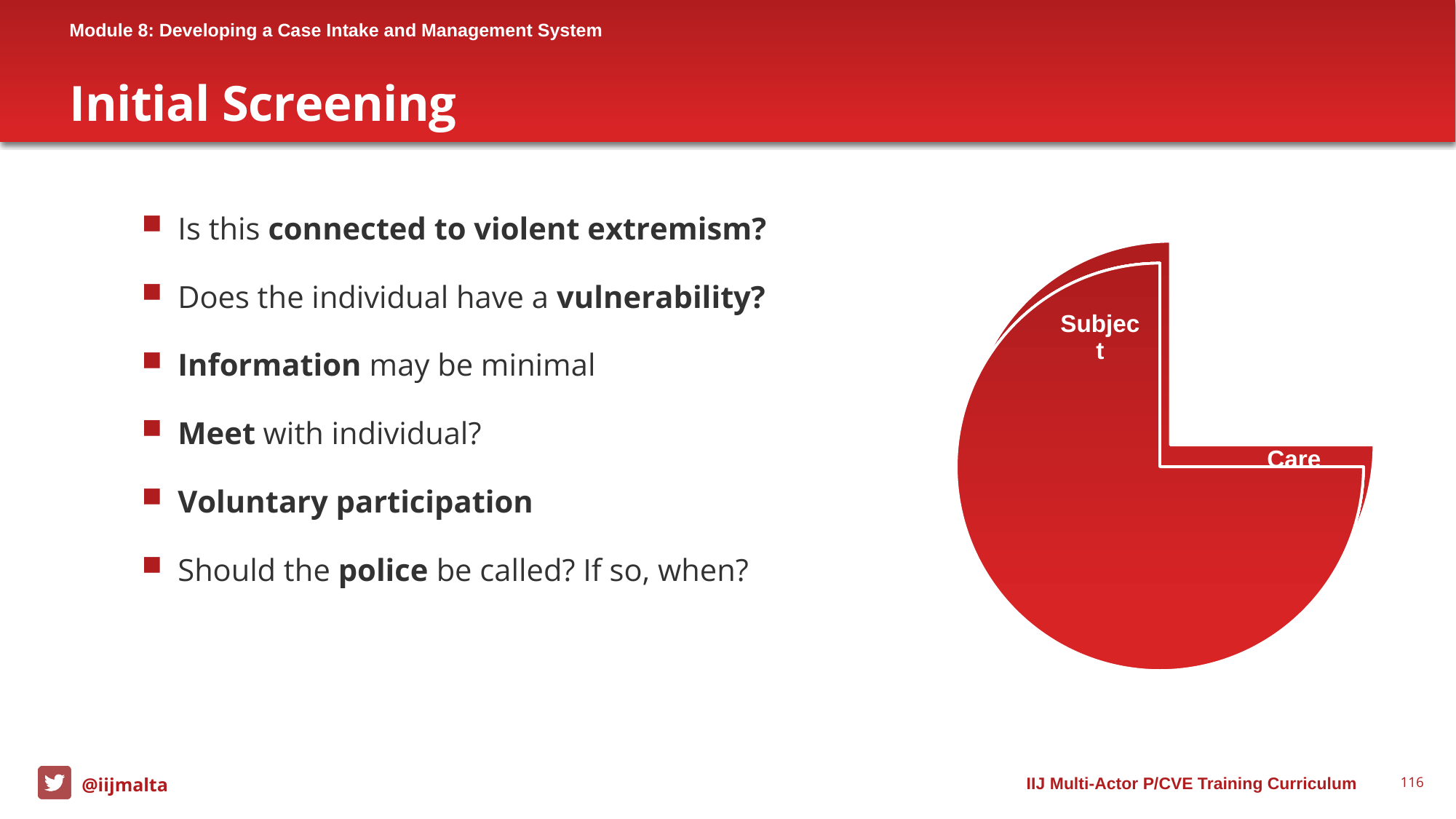

Module 8: Developing a Case Intake and Management System
# Initial Screening
Is this connected to violent extremism?
Does the individual have a vulnerability?
Information may be minimal
Meet with individual?
Voluntary participation
Should the police be called? If so, when?
Family
Social Care
Police
School
Health
Friends
Subject
IIJ Multi-Actor P/CVE Training Curriculum
116